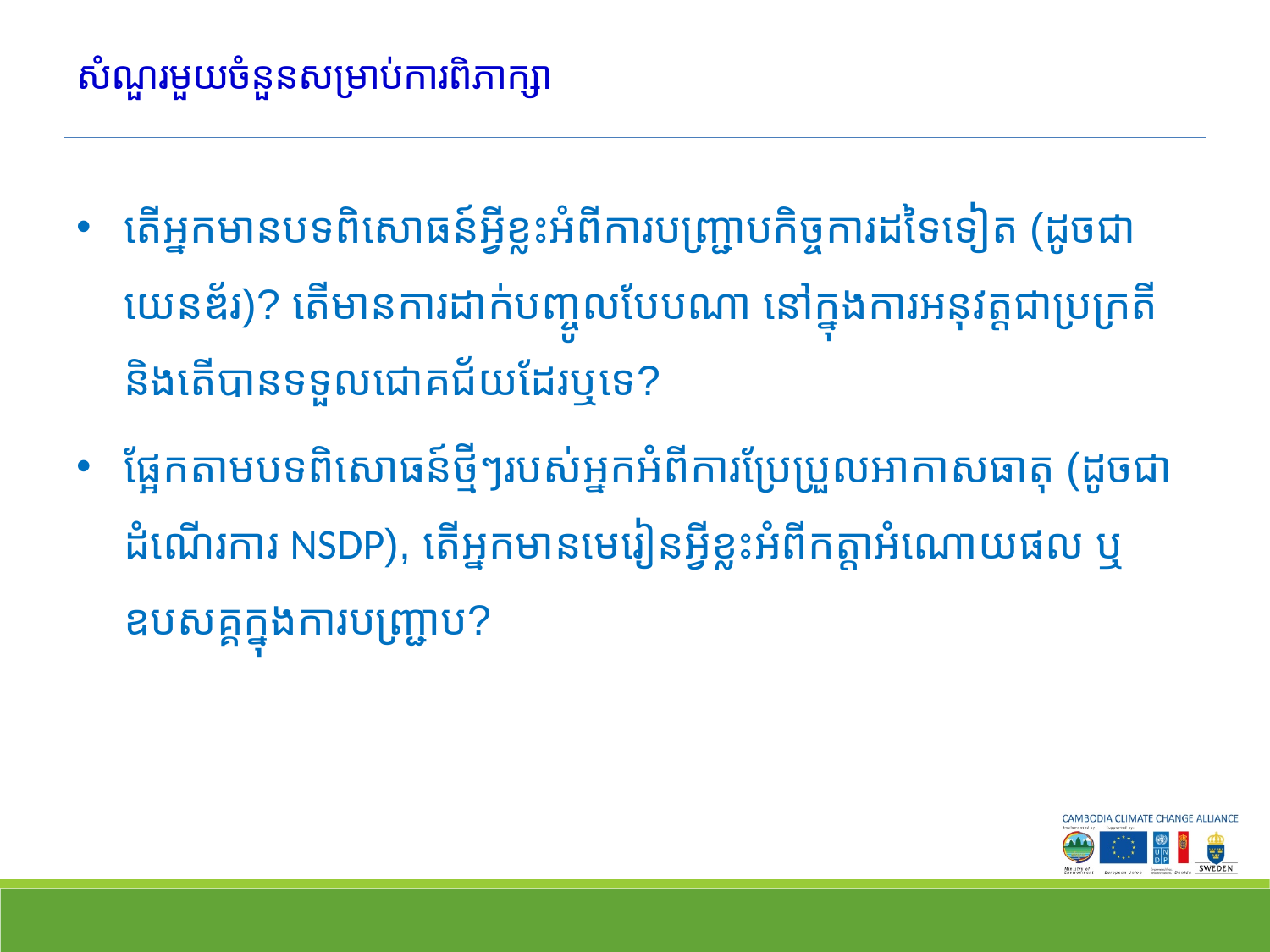

# សំណួរមួយចំនួនសម្រាប់ការពិភាក្សា
តើអ្នកមានបទពិសោធន៍អ្វីខ្លះអំពីការបញ្ជ្រាបកិច្ចការដទៃទៀត (ដូចជា យេនឌ័រ)? តើមានការដាក់បញ្ចូលបែបណា នៅក្នុងការអនុវត្តជាប្រក្រតី និងតើបានទទួលជោគជ័យដែរឬទេ?
ផ្អែកតាមបទពិសោធន៍ថ្មីៗរបស់អ្នកអំពីការប្រែប្រួលអាកាសធាតុ (ដូចជា ដំណើរការ NSDP), តើអ្នកមានមេរៀនអ្វីខ្លះអំពីកត្តាអំណោយផល ឬ ឧបសគ្គក្នុងការបញ្ជ្រាប?